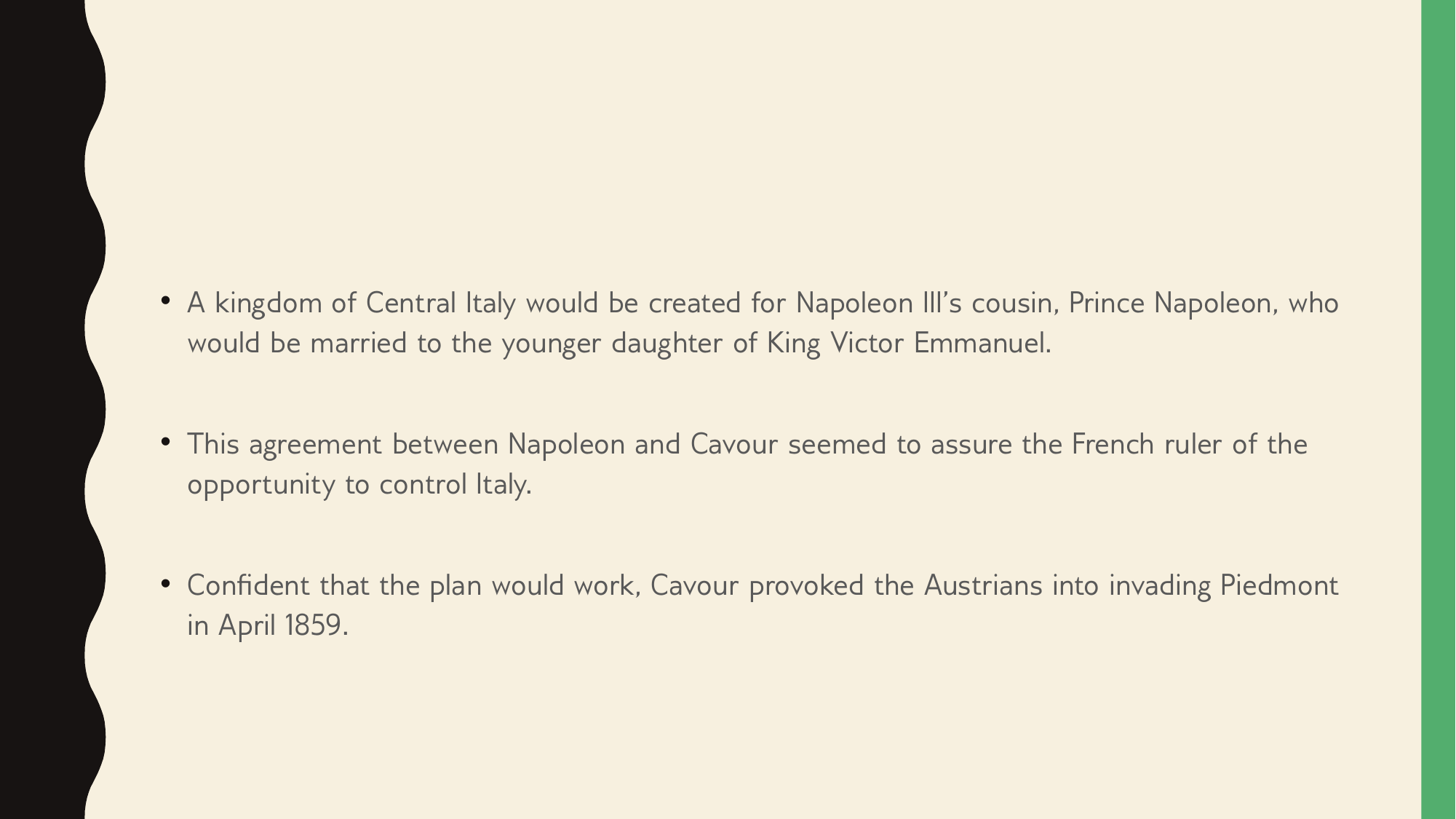

#
A kingdom of Central Italy would be created for Napoleon III’s cousin, Prince Napoleon, who would be married to the younger daughter of King Victor Emmanuel.

This agreement between Napoleon and Cavour seemed to assure the French ruler of the opportunity to control Italy.

Confident that the plan would work, Cavour provoked the Austrians into invading Piedmont in April 1859.